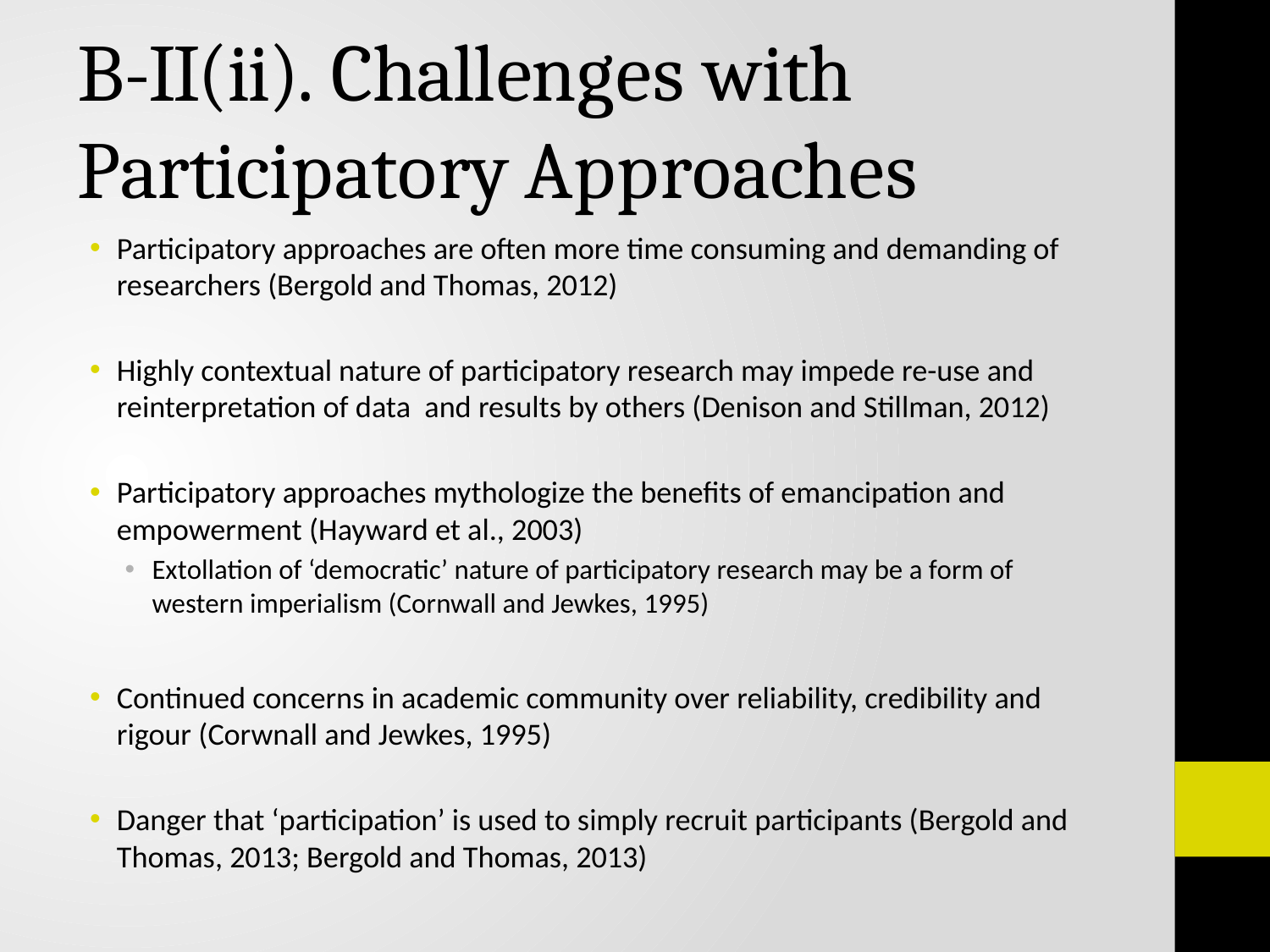

# B-II(ii). Challenges with Participatory Approaches
Participatory approaches are often more time consuming and demanding of researchers (Bergold and Thomas, 2012)

Highly contextual nature of participatory research may impede re-use and reinterpretation of data  and results by others (Denison and Stillman, 2012)

Participatory approaches mythologize the benefits of emancipation and empowerment (Hayward et al., 2003)
Extollation of ‘democratic’ nature of participatory research may be a form of western imperialism (Cornwall and Jewkes, 1995)

Continued concerns in academic community over reliability, credibility and rigour (Corwnall and Jewkes, 1995)

Danger that ‘participation’ is used to simply recruit participants (Bergold and Thomas, 2013; Bergold and Thomas, 2013)